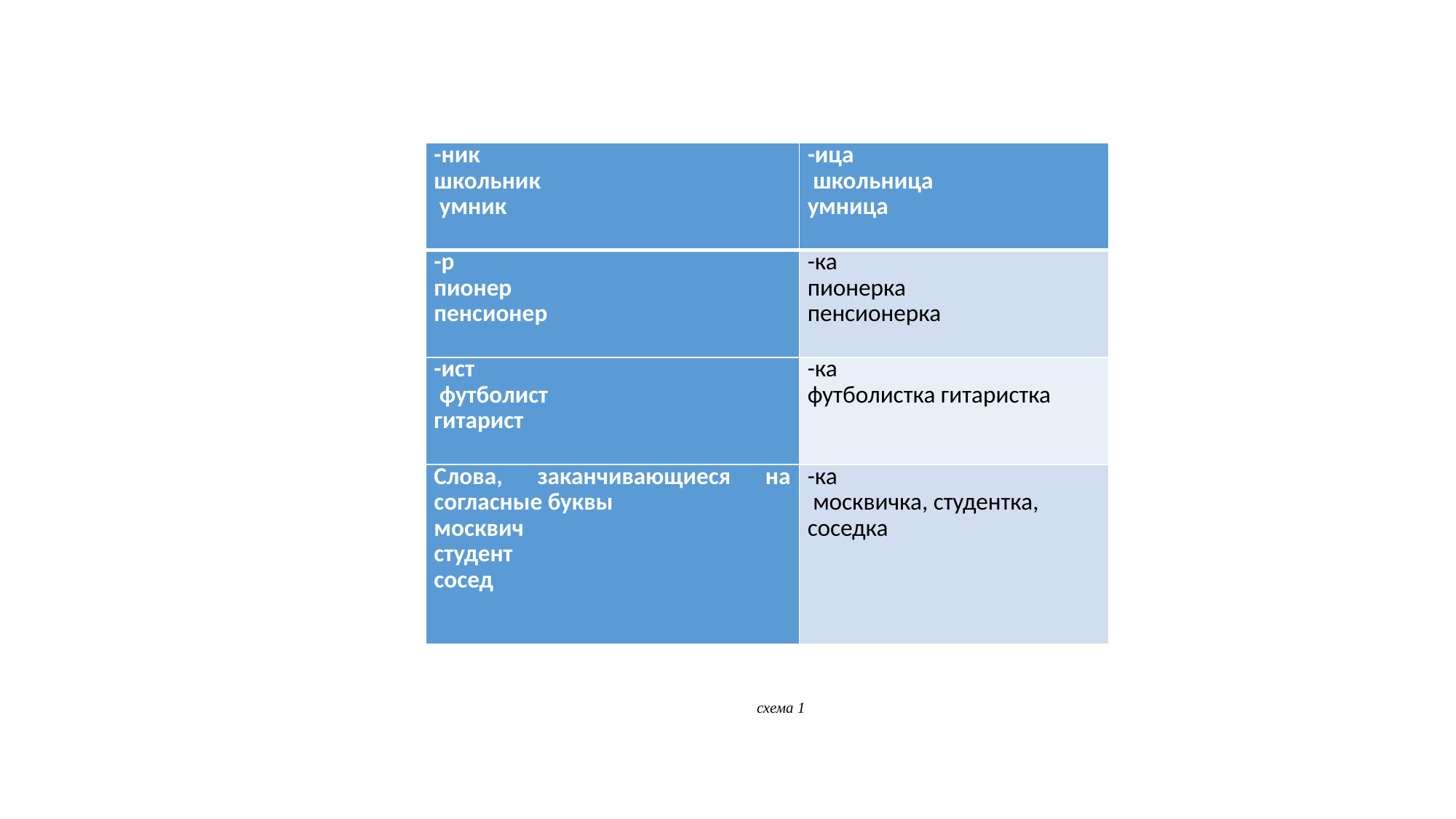

| -ник школьник умник | -ица школьница умница |
| --- | --- |
| -р пионер пенсионер | -ка пионерка пенсионерка |
| -ист футболист гитарист | -ка футболистка гитаристка |
| Слова, заканчивающиеся на согласные буквы москвич студент сосед | -ка москвичка, студентка, соседка |
схема 1